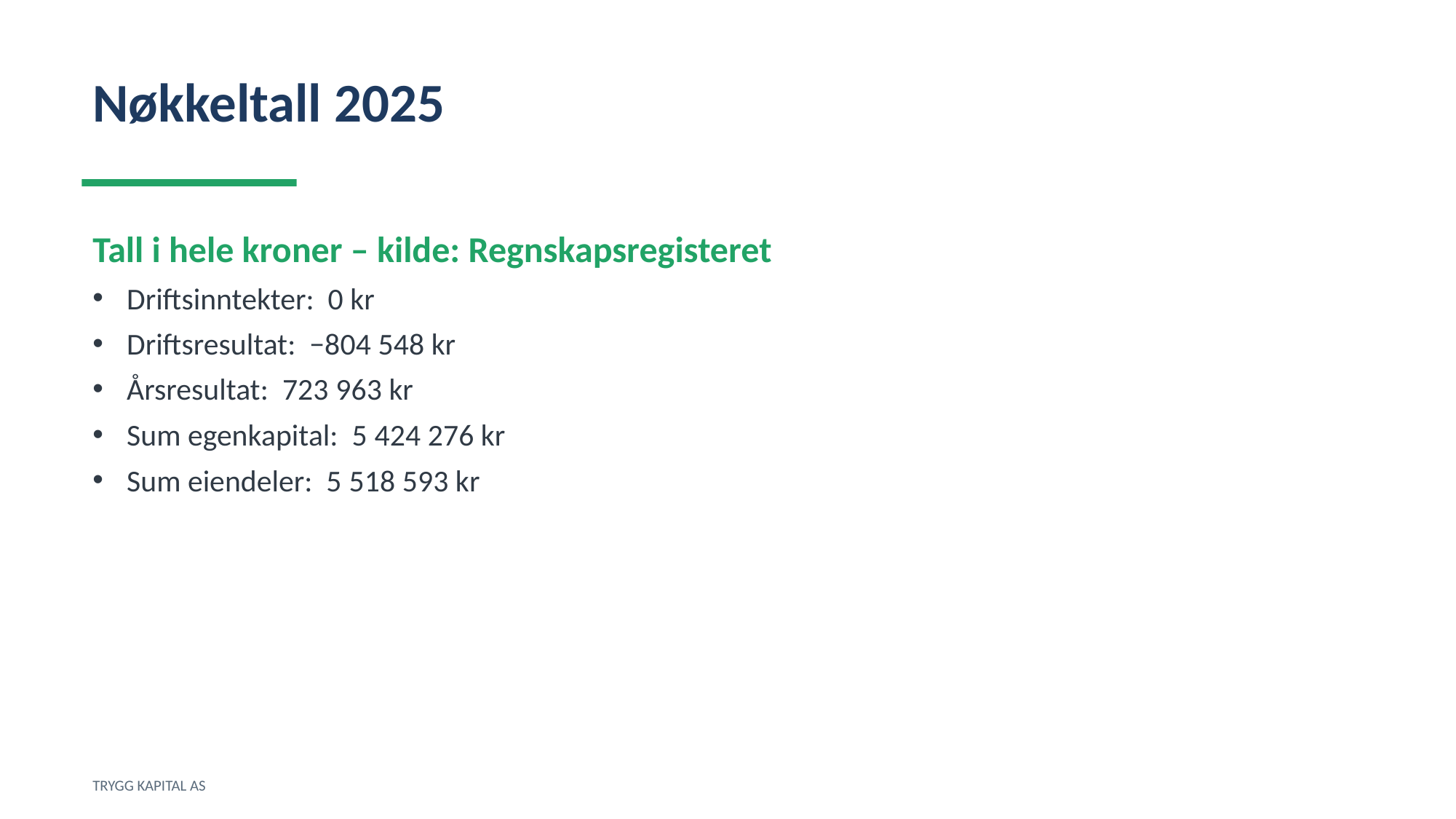

Nøkkeltall 2025

Tall i hele kroner – kilde: Regnskapsregisteret
Driftsinntekter:  0 kr
Driftsresultat:  −804 548 kr
Årsresultat:  723 963 kr
Sum egenkapital:  5 424 276 kr
Sum eiendeler:  5 518 593 kr
TRYGG KAPITAL AS